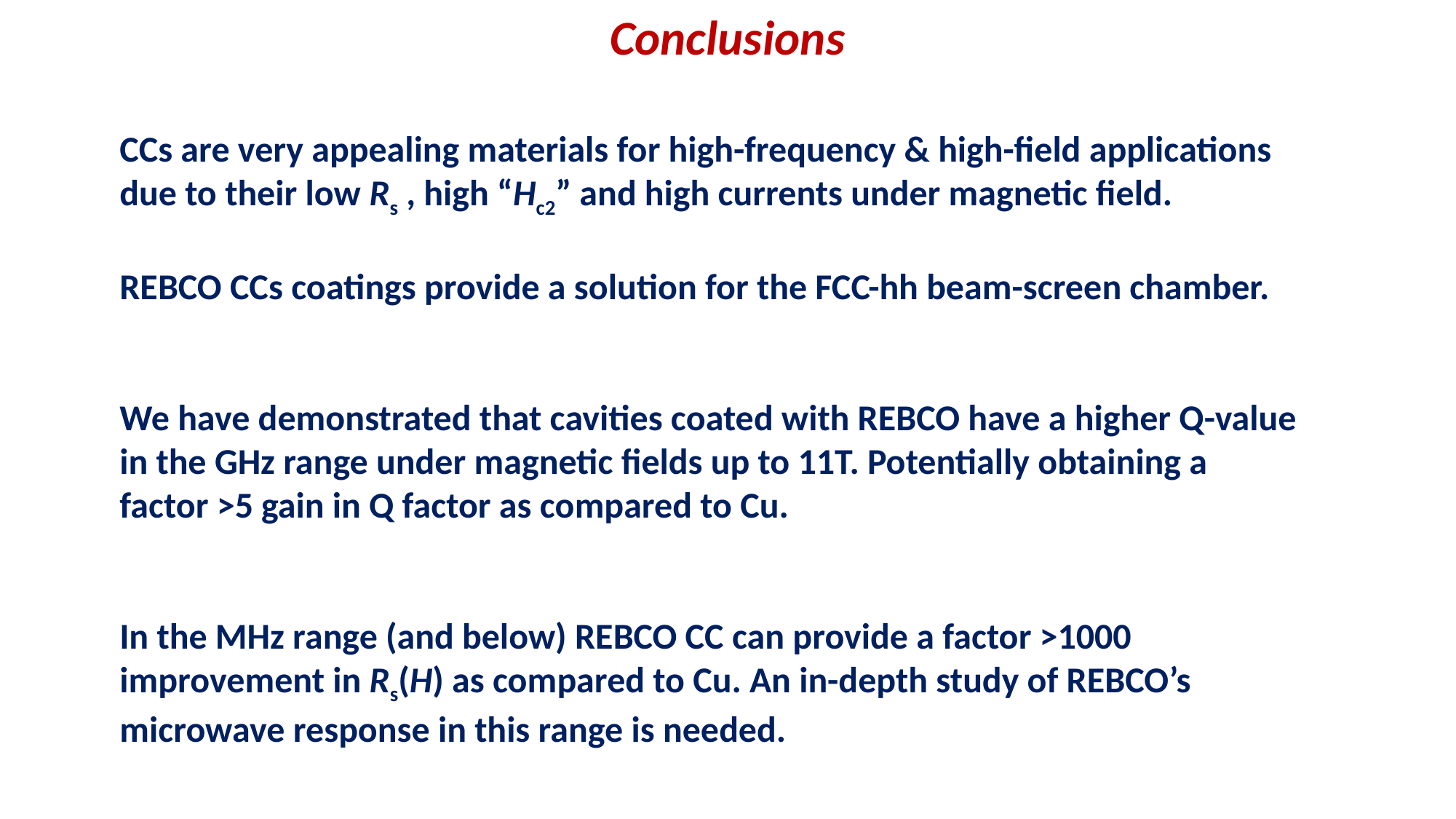

Conclusions
CCs are very appealing materials for high-frequency & high-field applications due to their low Rs , high “Hc2” and high currents under magnetic field.

REBCO CCs coatings provide a solution for the FCC-hh beam-screen chamber.

We have demonstrated that cavities coated with REBCO have a higher Q-value in the GHz range under magnetic fields up to 11T. Potentially obtaining a factor >5 gain in Q factor as compared to Cu.

In the MHz range (and below) REBCO CC can provide a factor >1000  improvement in Rs(H) as compared to Cu. An in-depth study of REBCO’s microwave response in this range is needed.